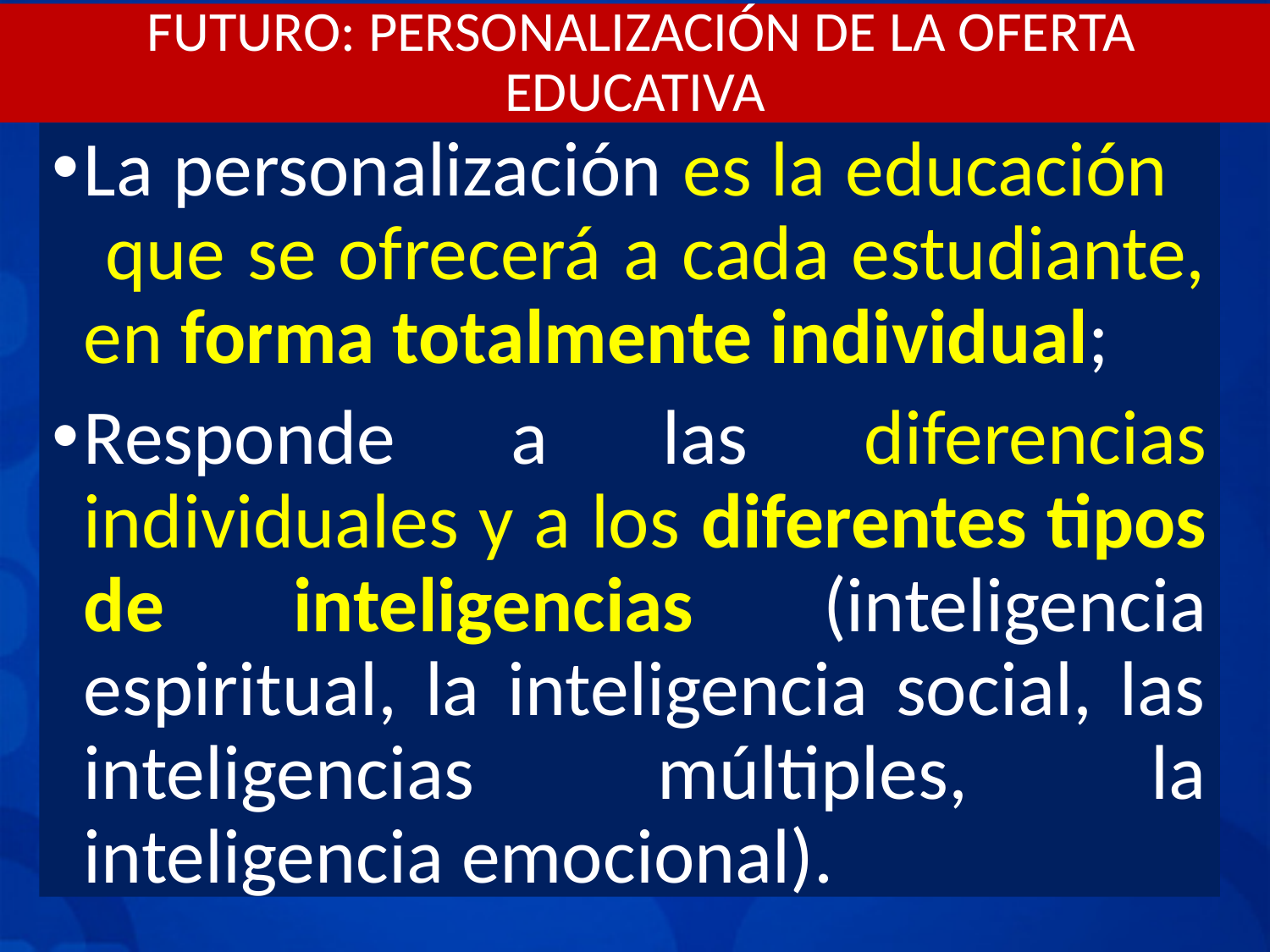

# FUTURO: PERSONALIZACIÓN DE LA OFERTA EDUCATIVA
La personalización es la educación    que se ofrecerá a cada estudiante, en forma totalmente individual;
Responde a las diferencias individuales y a los diferentes tipos de inteligencias (inteligencia espiritual, la inteligencia social, las inteligencias múltiples, la inteligencia emocional).